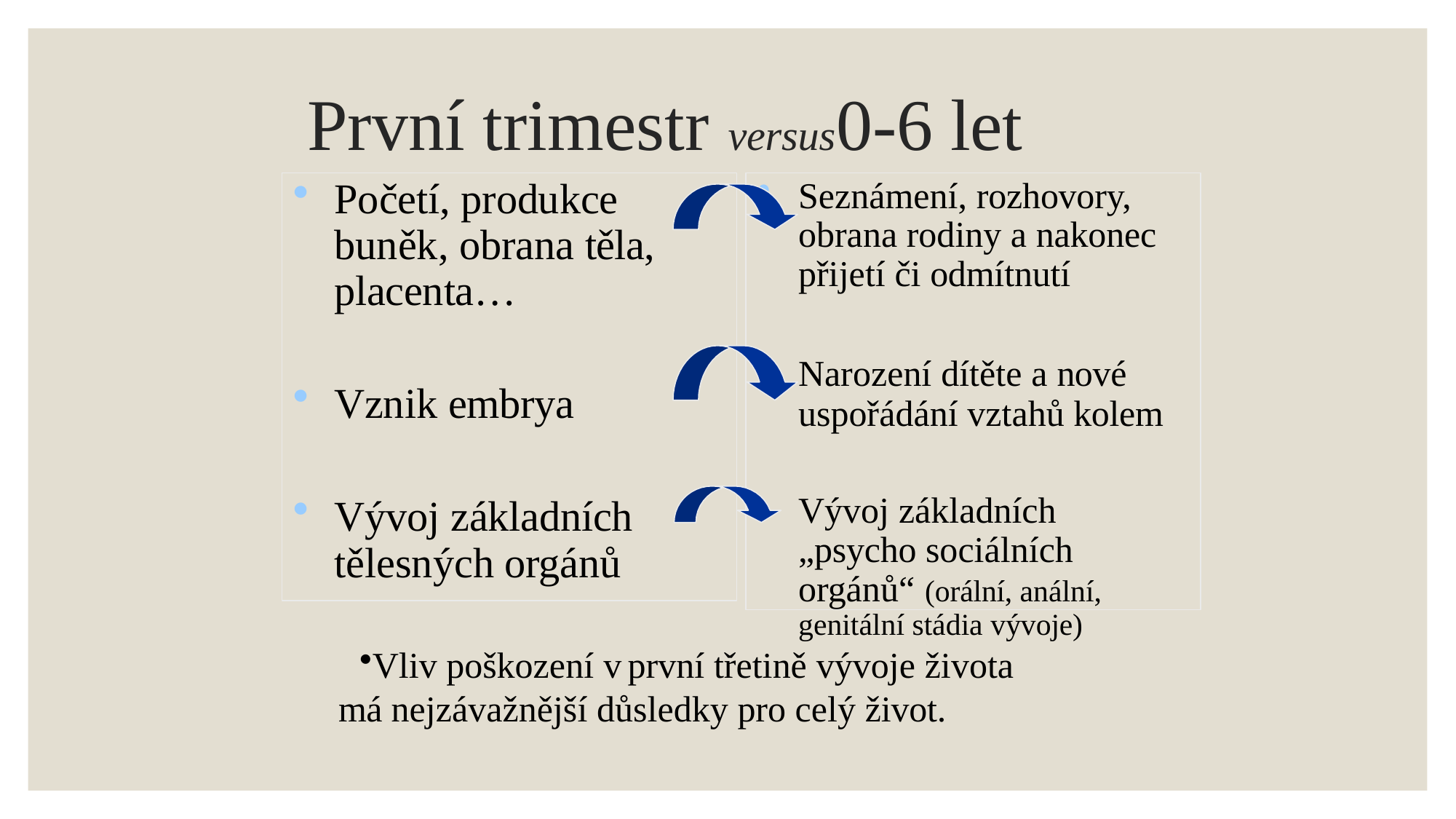

# První trimestr versus	0-6 let
Početí, produkce buněk, obrana těla, placenta…
Seznámení, rozhovory, obrana rodiny a nakonec přijetí či odmítnutí

Narození dítěte a nové uspořádání vztahů kolem

Vývoj základních „psycho sociálních orgánů“ (orální, anální, genitální stádia vývoje)

Vznik embrya

Vývoj základních tělesných orgánů
Vliv poškození v	první třetině vývoje života má nejzávažnější důsledky pro celý život.